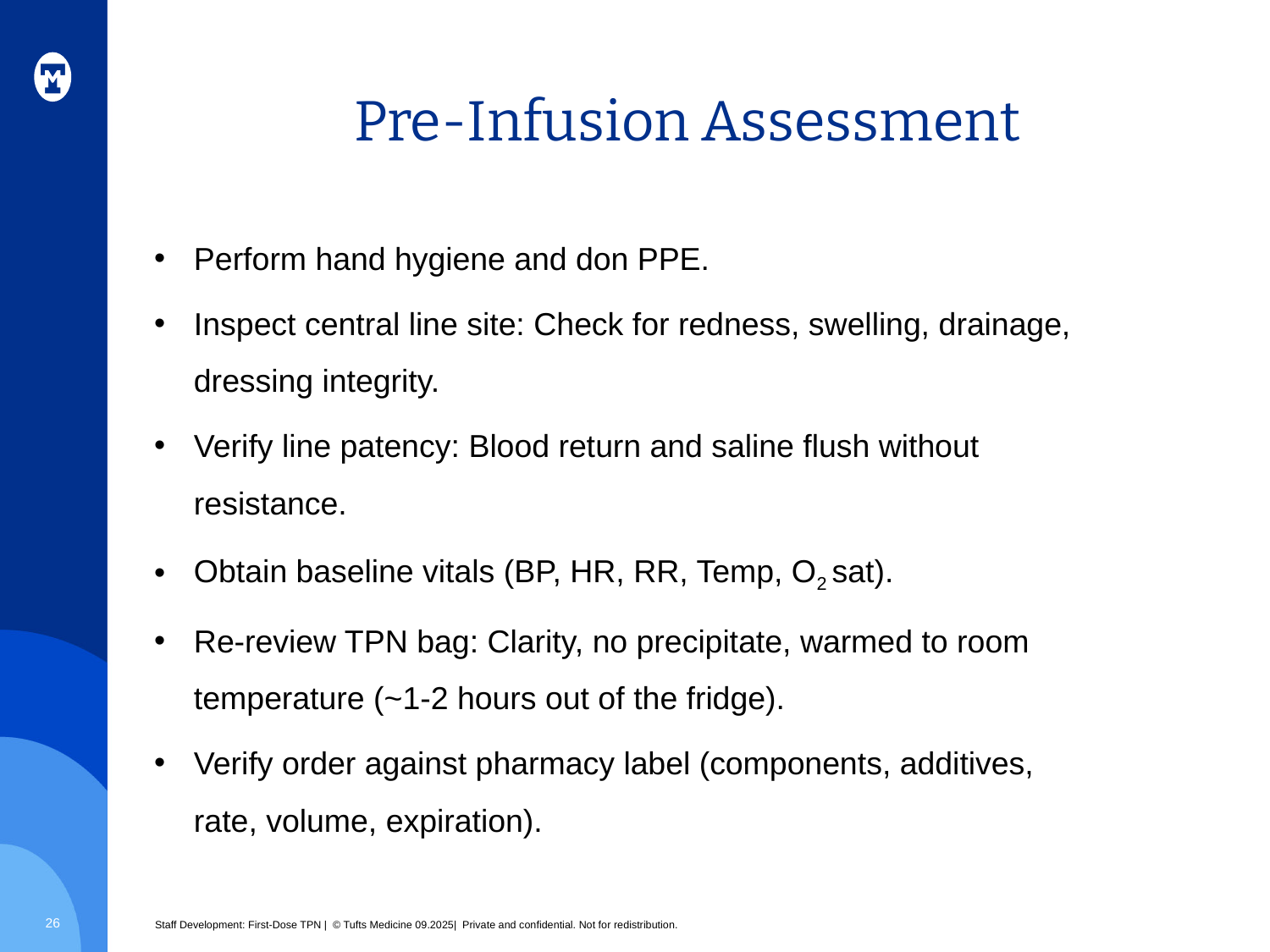

# Pre-Infusion Assessment
Perform hand hygiene and don PPE.
Inspect central line site: Check for redness, swelling, drainage, dressing integrity.
Verify line patency: Blood return and saline flush without resistance.
Obtain baseline vitals (BP, HR, RR, Temp, O2 sat).
Re-review TPN bag: Clarity, no precipitate, warmed to room temperature (~1-2 hours out of the fridge).
Verify order against pharmacy label (components, additives, rate, volume, expiration).
26
Staff Development: First-Dose TPN |  © Tufts Medicine 09.2025|  Private and confidential. Not for redistribution.